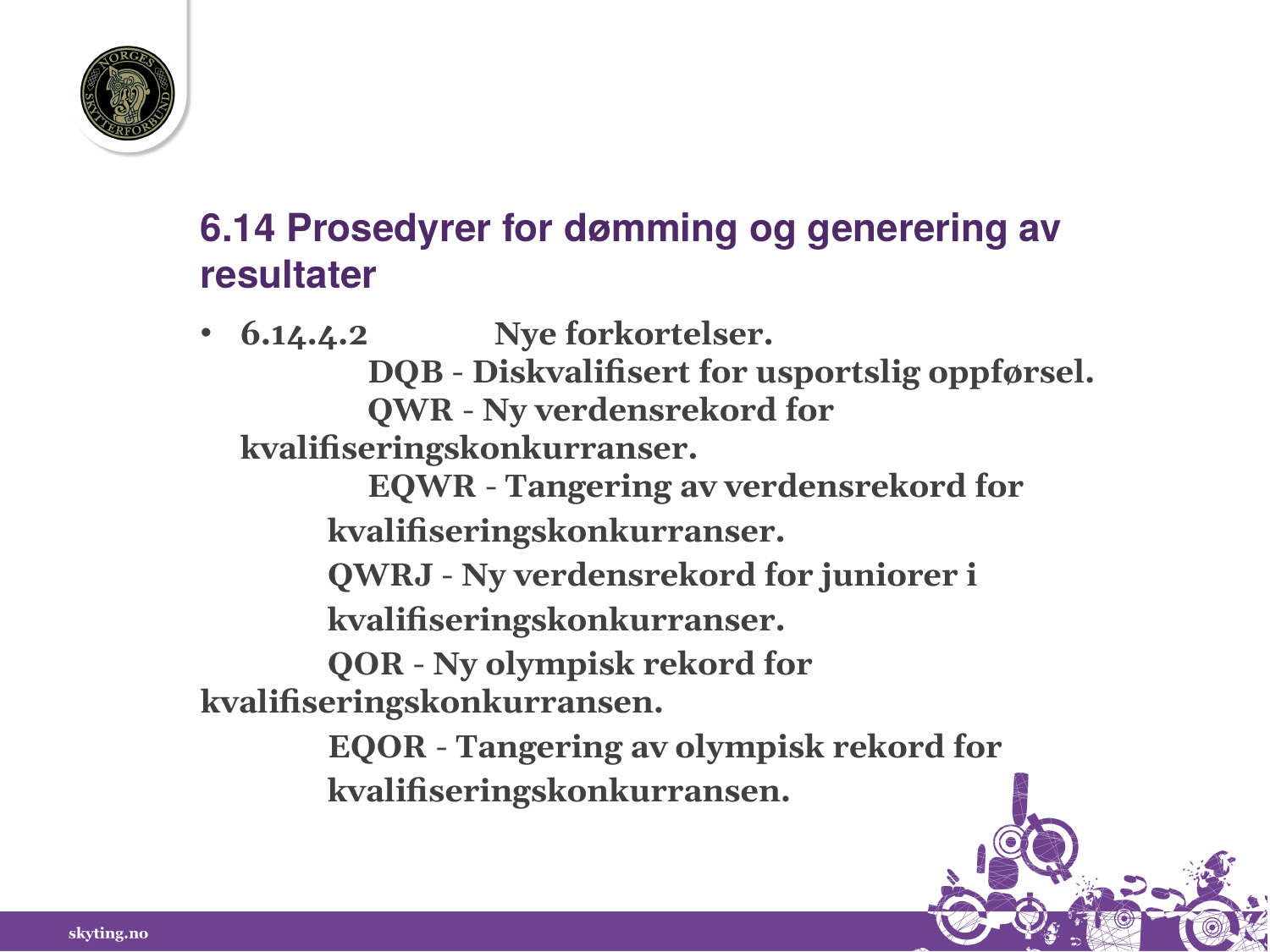

6.14 Prosedyrer for dømming og generering av 	resultater

6.14.4.2	Nye forkortelser.
	DQB - Diskvalifisert for usportslig oppførsel.
	QWR - Ny verdensrekord for 	kvalifiseringskonkurranser.
	EQWR - Tangering av verdensrekord for
	kvalifiseringskonkurranser.
	QWRJ - Ny verdensrekord for juniorer i
	kvalifiseringskonkurranser.
	QOR - Ny olympisk rekord for 	kvalifiseringskonkurransen.
	EQOR - Tangering av olympisk rekord for
	kvalifiseringskonkurransen.